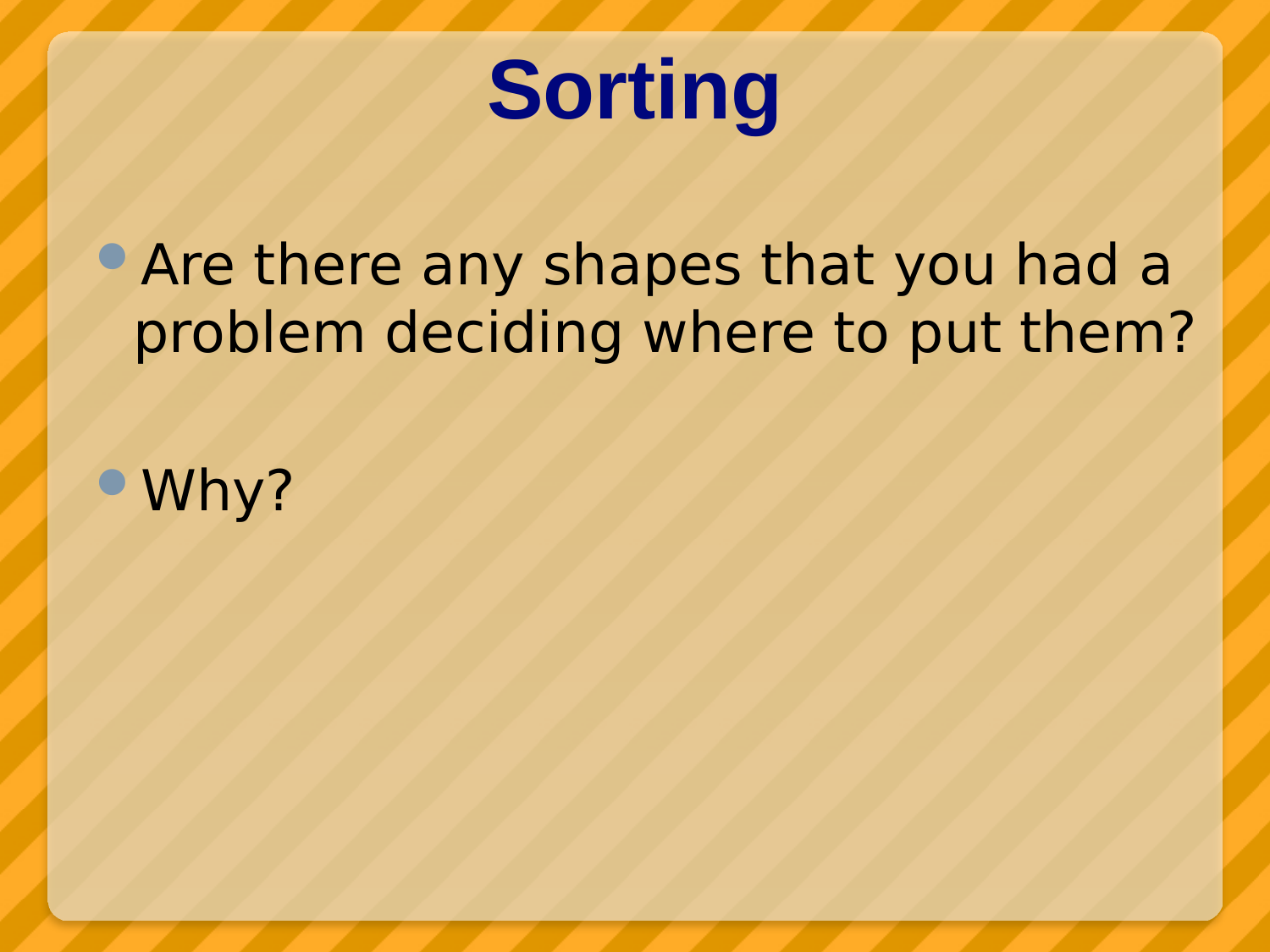

# Sorting
Are there any shapes that you had a problem deciding where to put them?

Why?